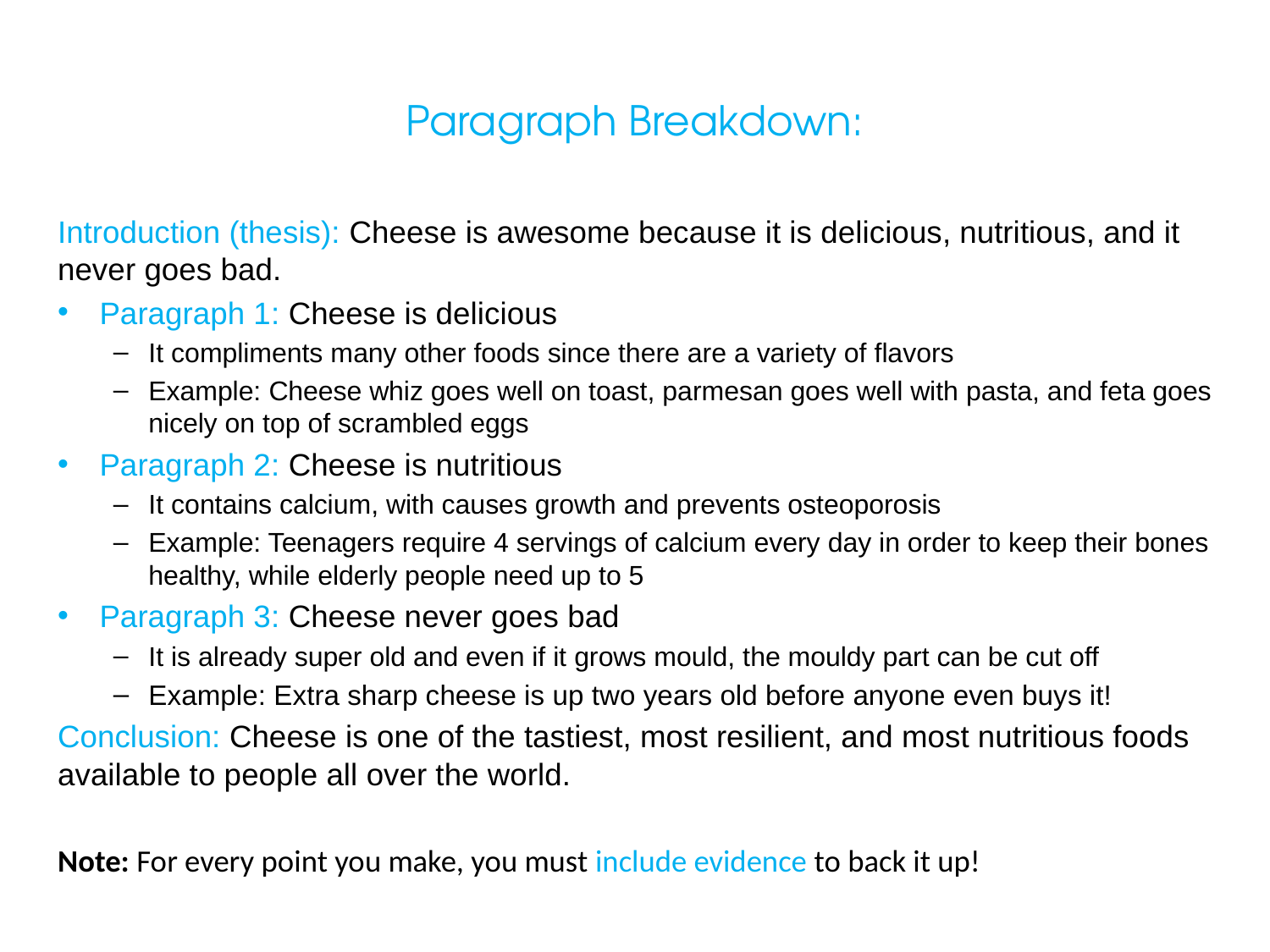

# Paragraph Breakdown:
Introduction (thesis): Cheese is awesome because it is delicious, nutritious, and it never goes bad.
Paragraph 1: Cheese is delicious
It compliments many other foods since there are a variety of flavors
Example: Cheese whiz goes well on toast, parmesan goes well with pasta, and feta goes nicely on top of scrambled eggs
Paragraph 2: Cheese is nutritious
It contains calcium, with causes growth and prevents osteoporosis
Example: Teenagers require 4 servings of calcium every day in order to keep their bones healthy, while elderly people need up to 5
Paragraph 3: Cheese never goes bad
It is already super old and even if it grows mould, the mouldy part can be cut off
Example: Extra sharp cheese is up two years old before anyone even buys it!
Conclusion: Cheese is one of the tastiest, most resilient, and most nutritious foods available to people all over the world.

Note: For every point you make, you must include evidence to back it up!